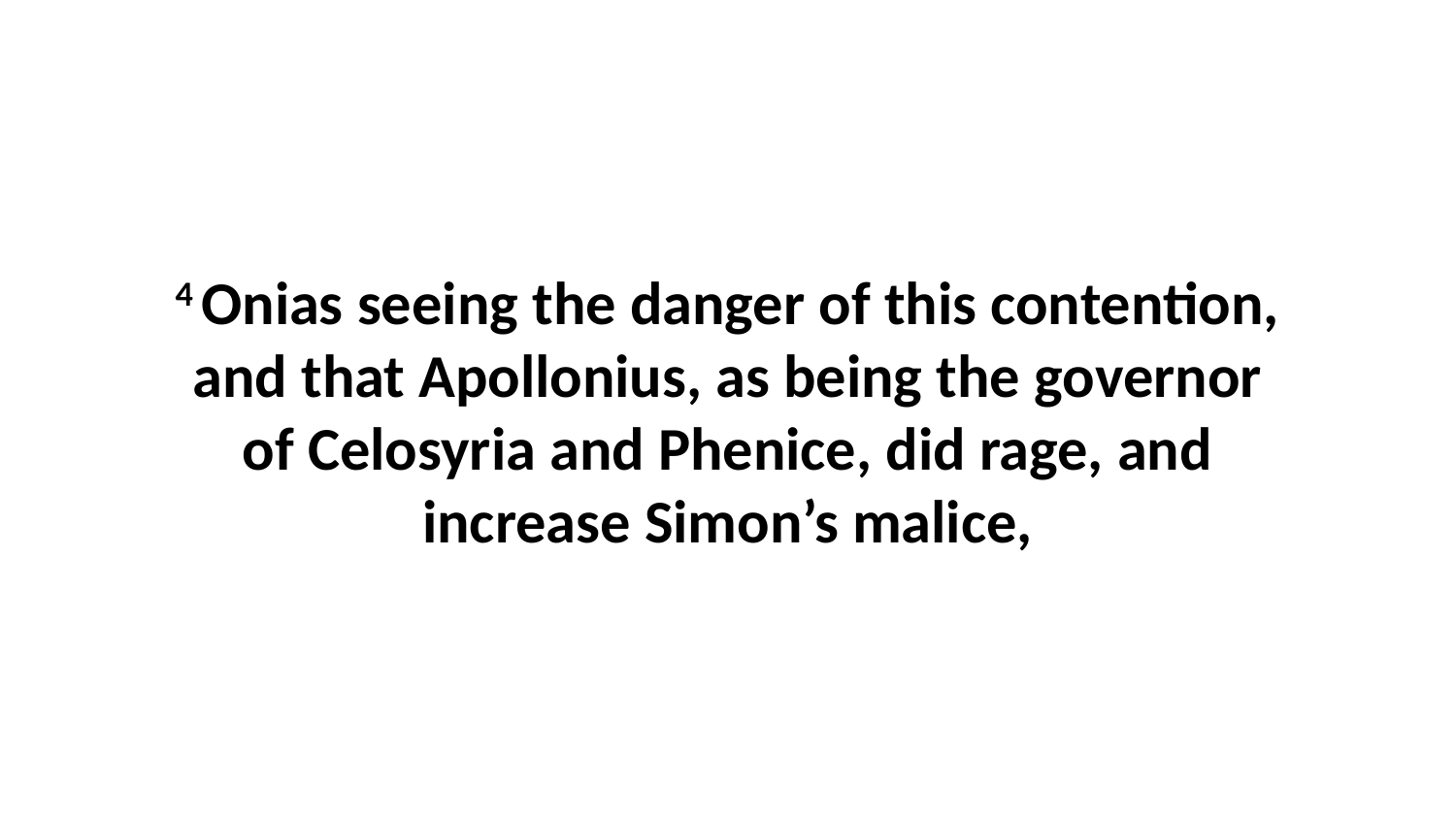

4 Onias seeing the danger of this contention, and that Apollonius, as being the governor of Celosyria and Phenice, did rage, and increase Simon’s malice,